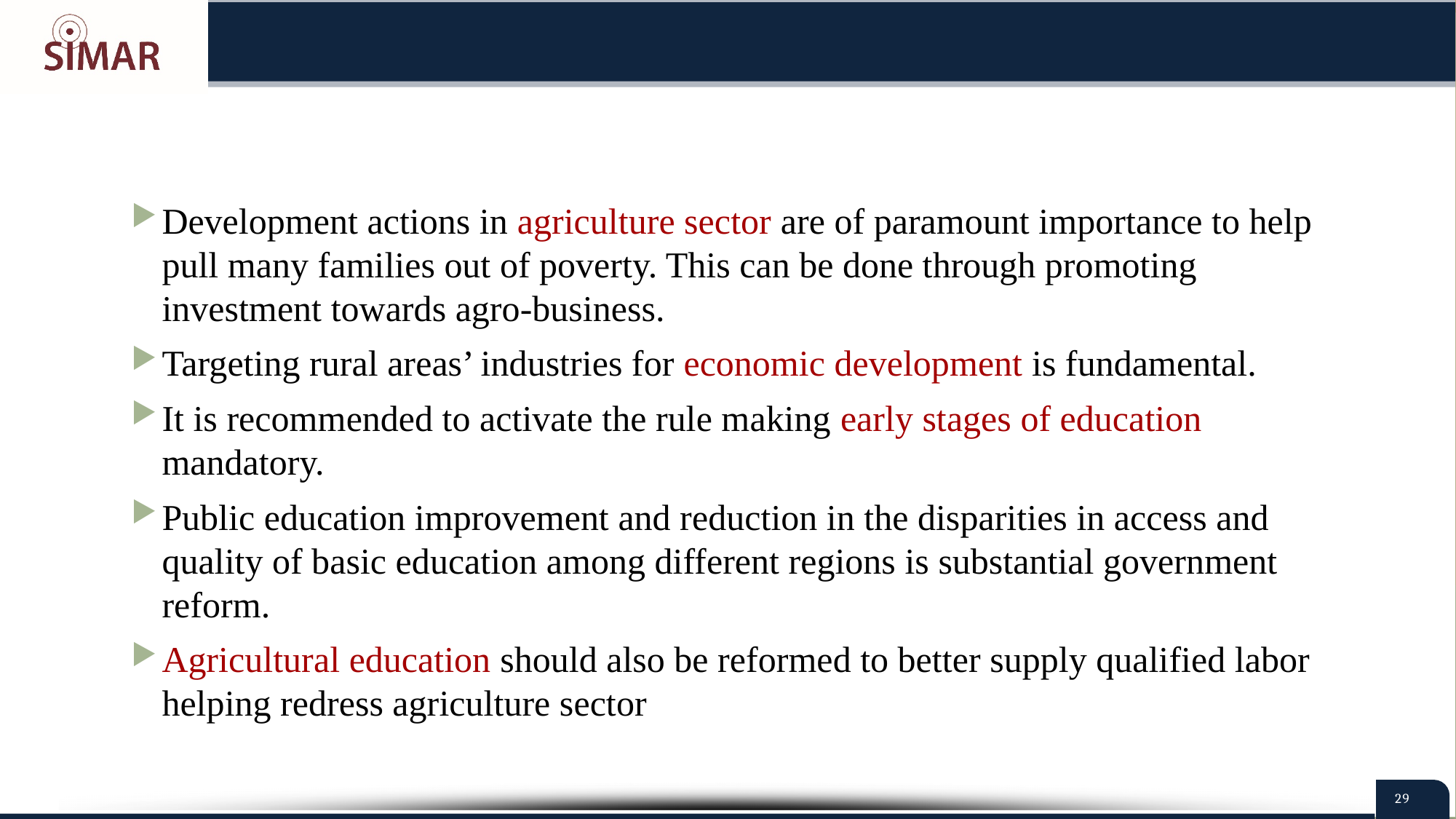

Development actions in agriculture sector are of paramount importance to help pull many families out of poverty. This can be done through promoting investment towards agro-business.
Targeting rural areas’ industries for economic development is fundamental.
It is recommended to activate the rule making early stages of education mandatory.
Public education improvement and reduction in the disparities in access and quality of basic education among different regions is substantial government reform.
Agricultural education should also be reformed to better supply qualified labor helping redress agriculture sector